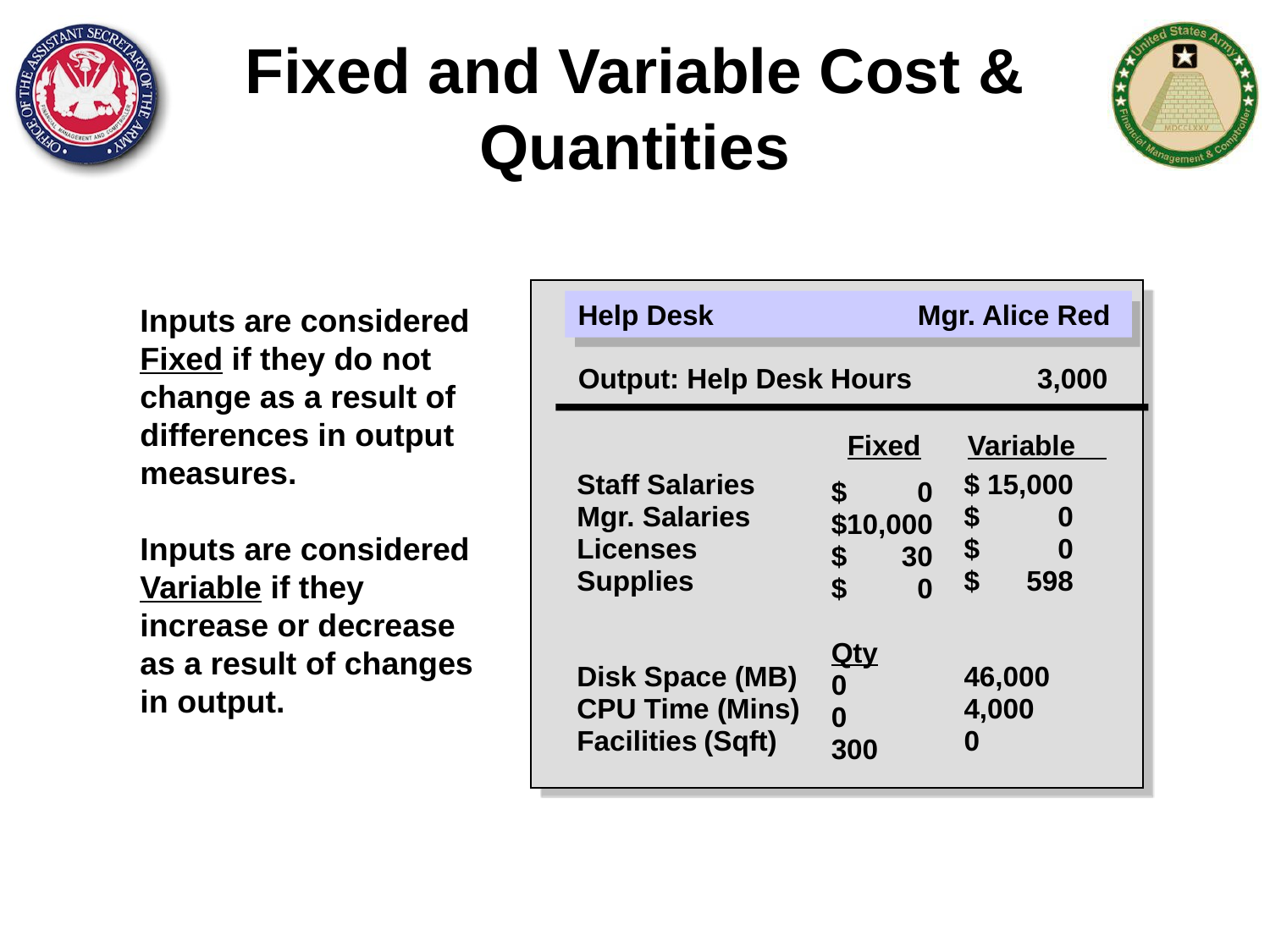

# Fixed and Variable Cost & Quantities

Help Desk	           Mgr. Alice Red
Output: Help Desk Hours	          3,000

Fixed      Variable
Staff Salaries
Mgr. Salaries
Licenses
Supplies

Disk Space (MB)
CPU Time (Mins)
Facilities	(Sqft)
Inputs are considered Fixed if they do not change as a result of differences in output measures.

Inputs are considered Variable if they increase or decrease as a result of changes in output.

$ 15,000
$          0
$          0
$      598

46,000
4,000
0

$         0
$10,000
$       30
$         0

Qty
0
0
300